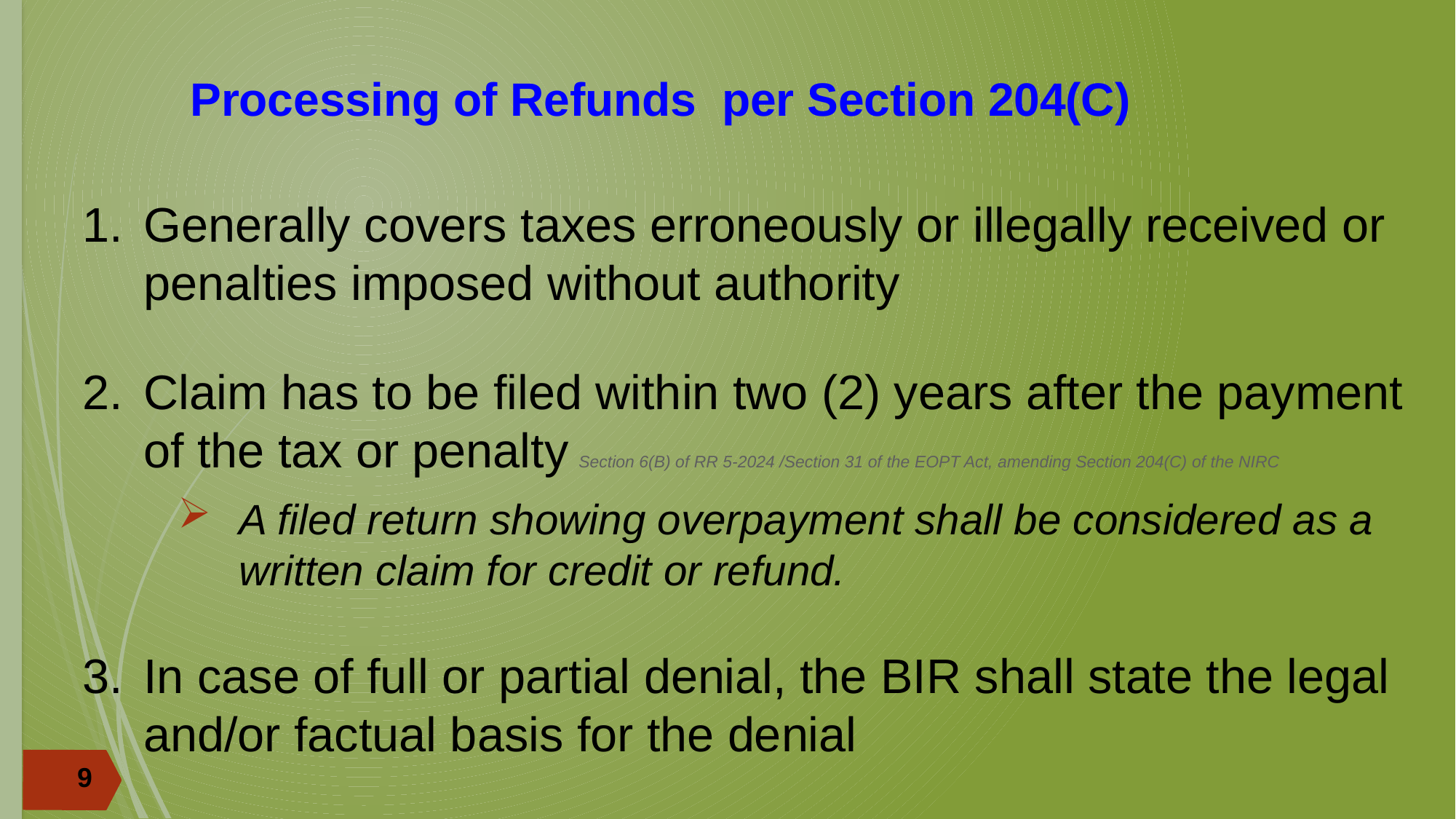

# Processing of Refunds  per Section 204(C)
Generally covers taxes erroneously or illegally received or penalties imposed without authority

Claim has to be filed within two (2) years after the payment of the tax or penalty  Section 6(B) of RR 5-2024 /Section 31 of the EOPT Act, amending Section 204(C) of the NIRC
A filed return showing overpayment shall be considered as a written claim for credit or refund.

In case of full or partial denial, the BIR shall state the legal and/or factual basis for the denial

9